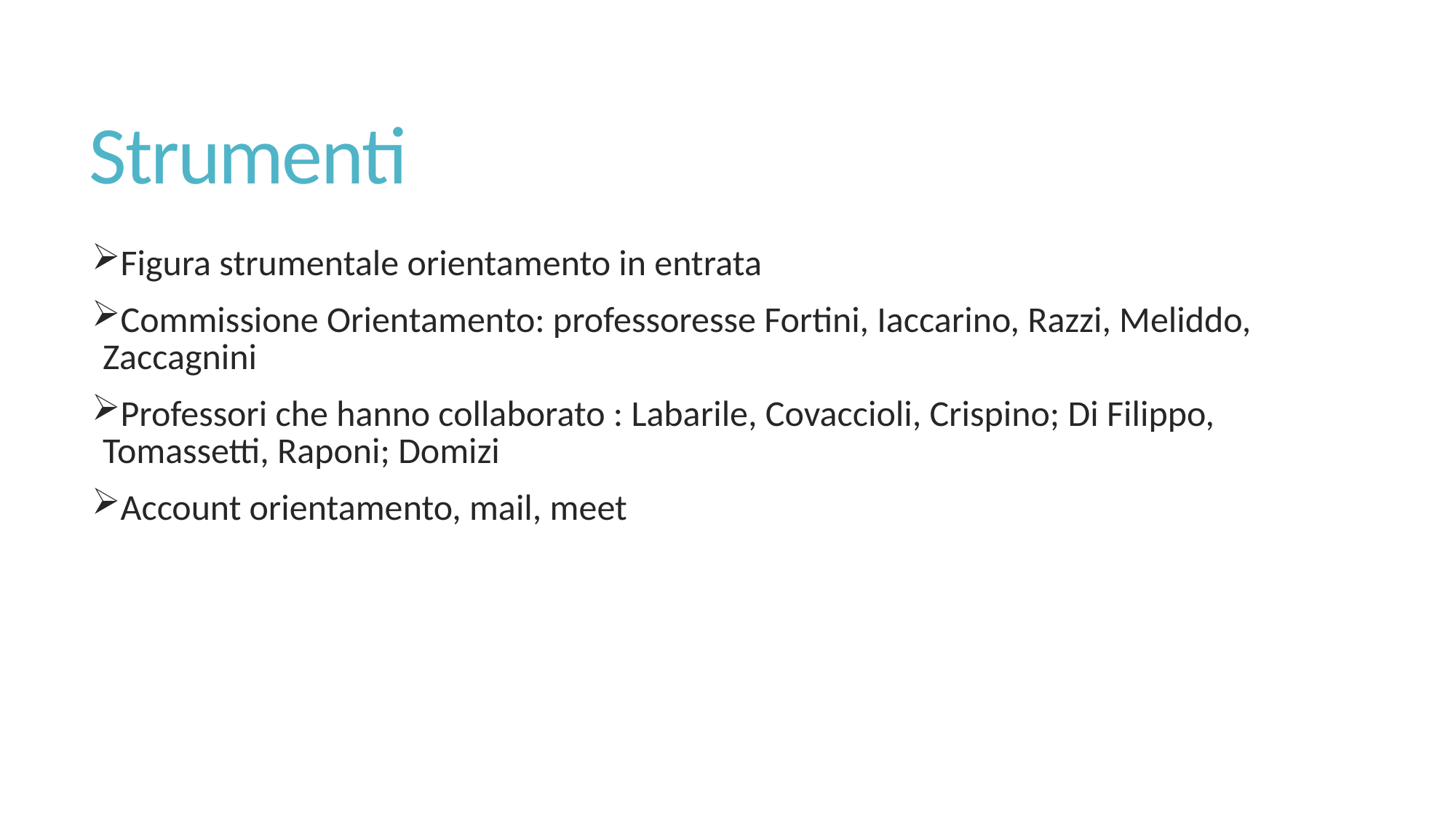

# Strumenti
Figura strumentale orientamento in entrata
Commissione Orientamento: professoresse Fortini, Iaccarino, Razzi, Meliddo, Zaccagnini
Professori che hanno collaborato : Labarile, Covaccioli, Crispino; Di Filippo, Tomassetti, Raponi; Domizi
Account orientamento, mail, meet